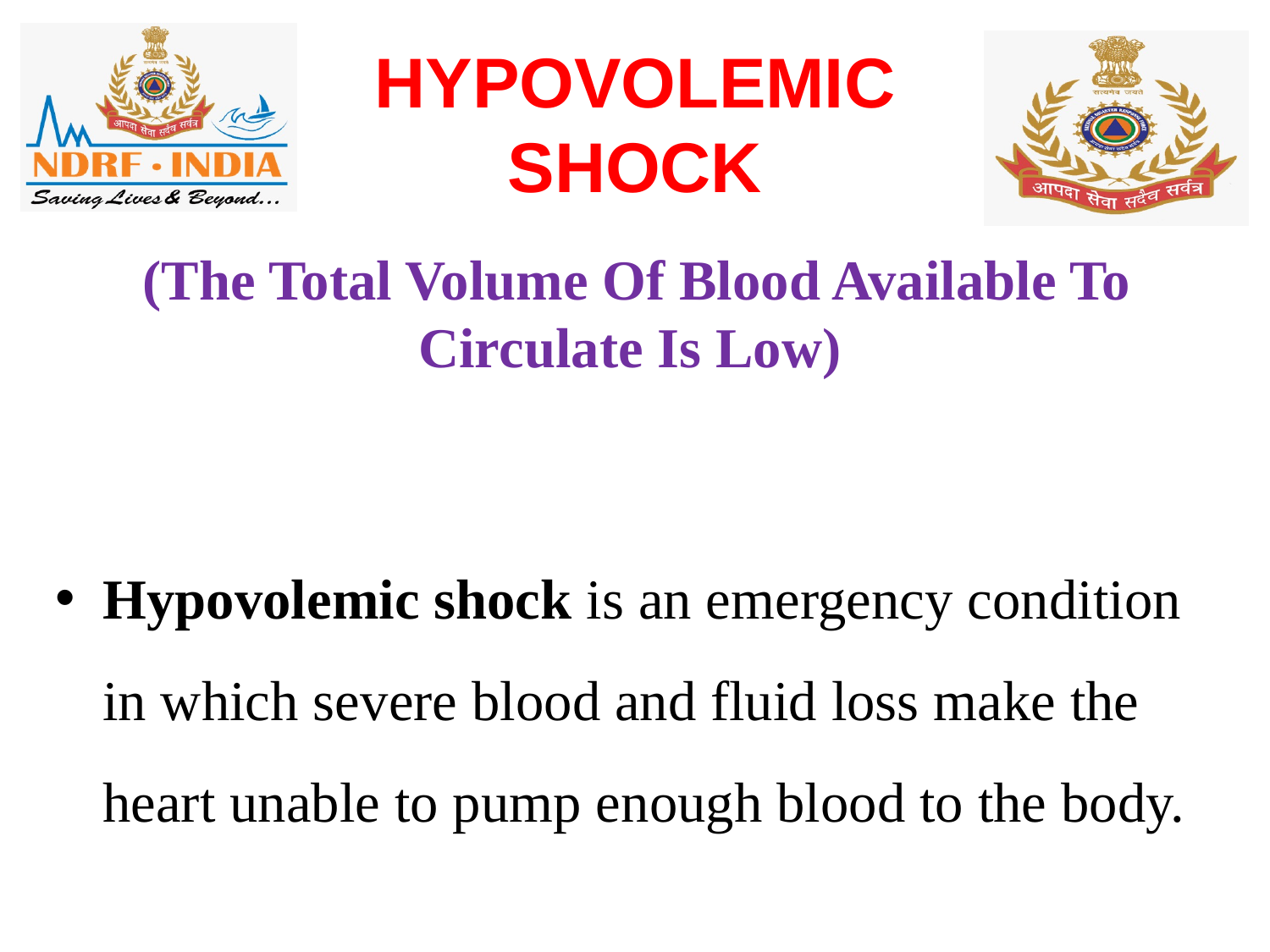

# HYPOVOLEMIC SHOCK
(The Total Volume Of Blood Available To Circulate Is Low)

Hypovolemic shock is an emergency condition in which severe blood and fluid loss make the heart unable to pump enough blood to the body.